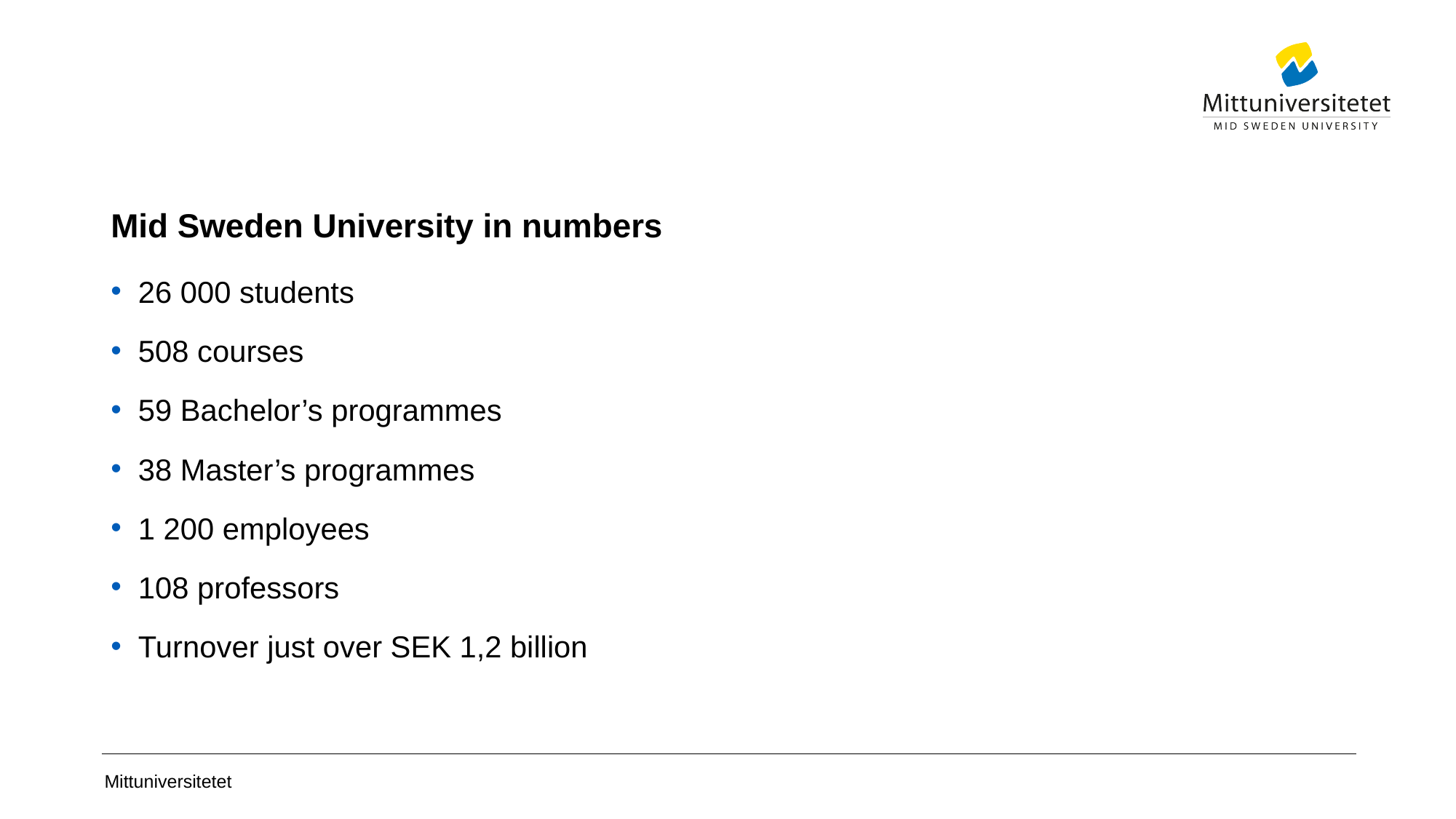

# Mid Sweden University in numbers
26 000 students
508 courses
59 Bachelor’s programmes
38 Master’s programmes
1 200 employees
108 professors
Turnover just over SEK 1,2 billion